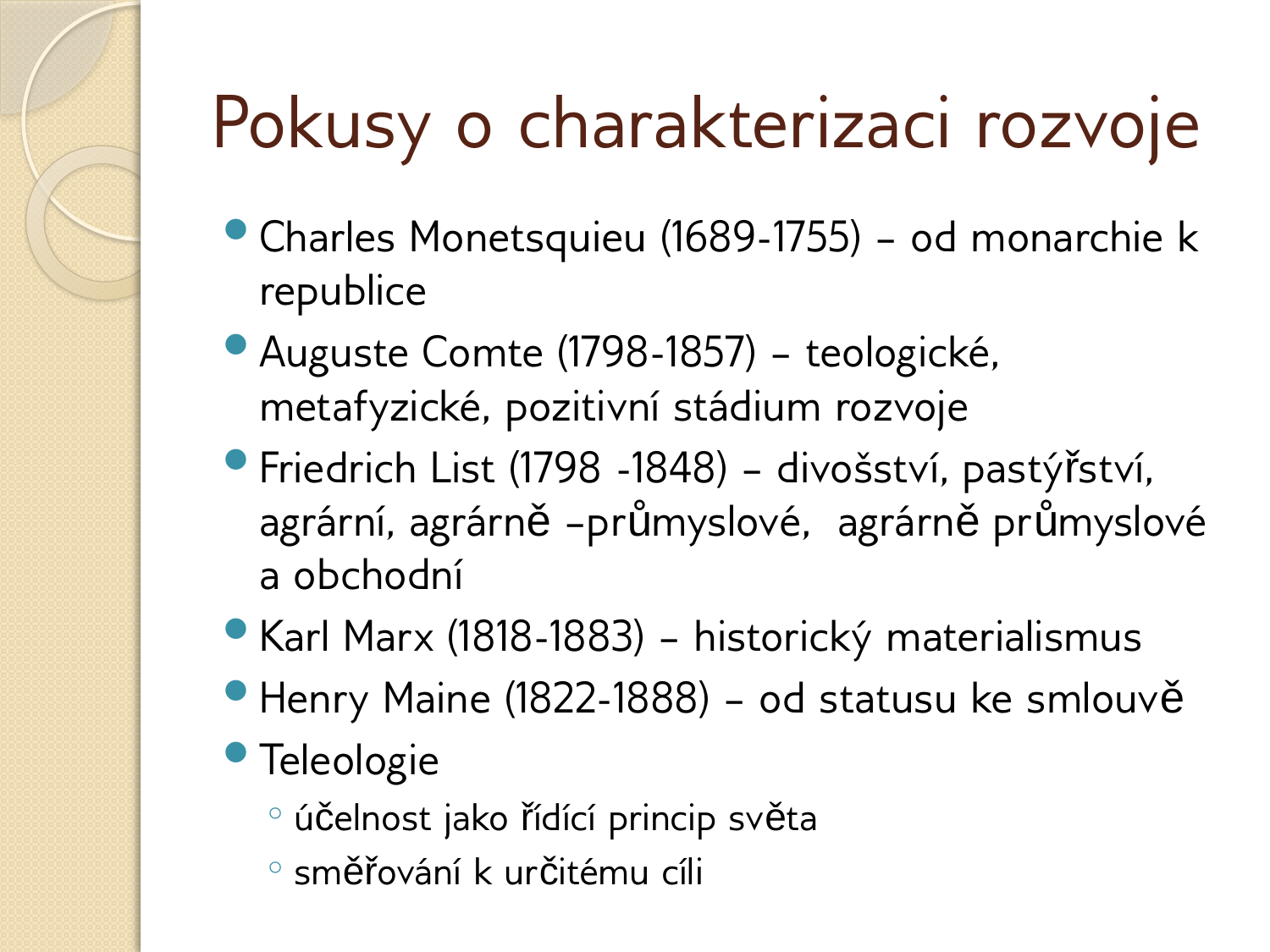

# Pokusy o charakterizaci rozvoje
Charles Monetsquieu (1689-1755) – od monarchie k republice
Auguste Comte (1798-1857) – teologické, metafyzické, pozitivní stádium rozvoje
Friedrich List (1798 -1848) – divošství, pastýřství, agrární, agrárně –průmyslové,  agrárně průmyslové a obchodní
Karl Marx (1818-1883) – historický materialismus
Henry Maine (1822-1888) – od statusu ke smlouvě
Teleologie
účelnost jako řídící princip světa
směřování k určitému cíli